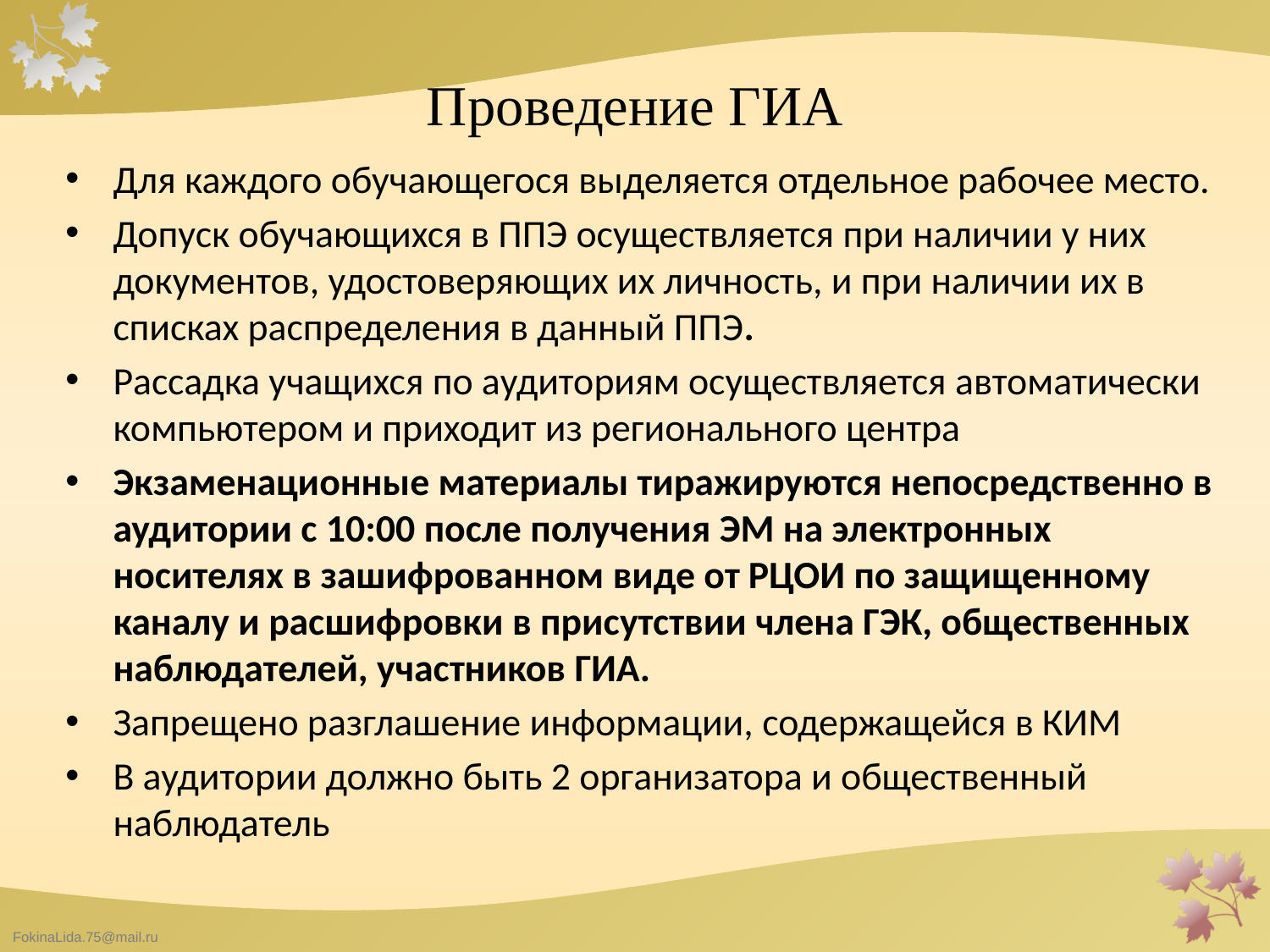

# Проведение ГИА
Для каждого обучающегося выделяется отдельное рабочее место.
Допуск обучающихся в ППЭ осуществляется при наличии у них документов, удостоверяющих их личность, и при наличии их в списках распределения в данный ППЭ.
Рассадка учащихся по аудиториям осуществляется автоматически компьютером и приходит из регионального центра
Экзаменационные материалы тиражируются непосредственно в аудитории с 10:00 после получения ЭМ на электронных носителях в зашифрованном виде от РЦОИ по защищенному каналу и расшифровки в присутствии члена ГЭК, общественных наблюдателей, участников ГИА.
Запрещено разглашение информации, содержащейся в КИМ
В аудитории должно быть 2 организатора и общественный наблюдатель